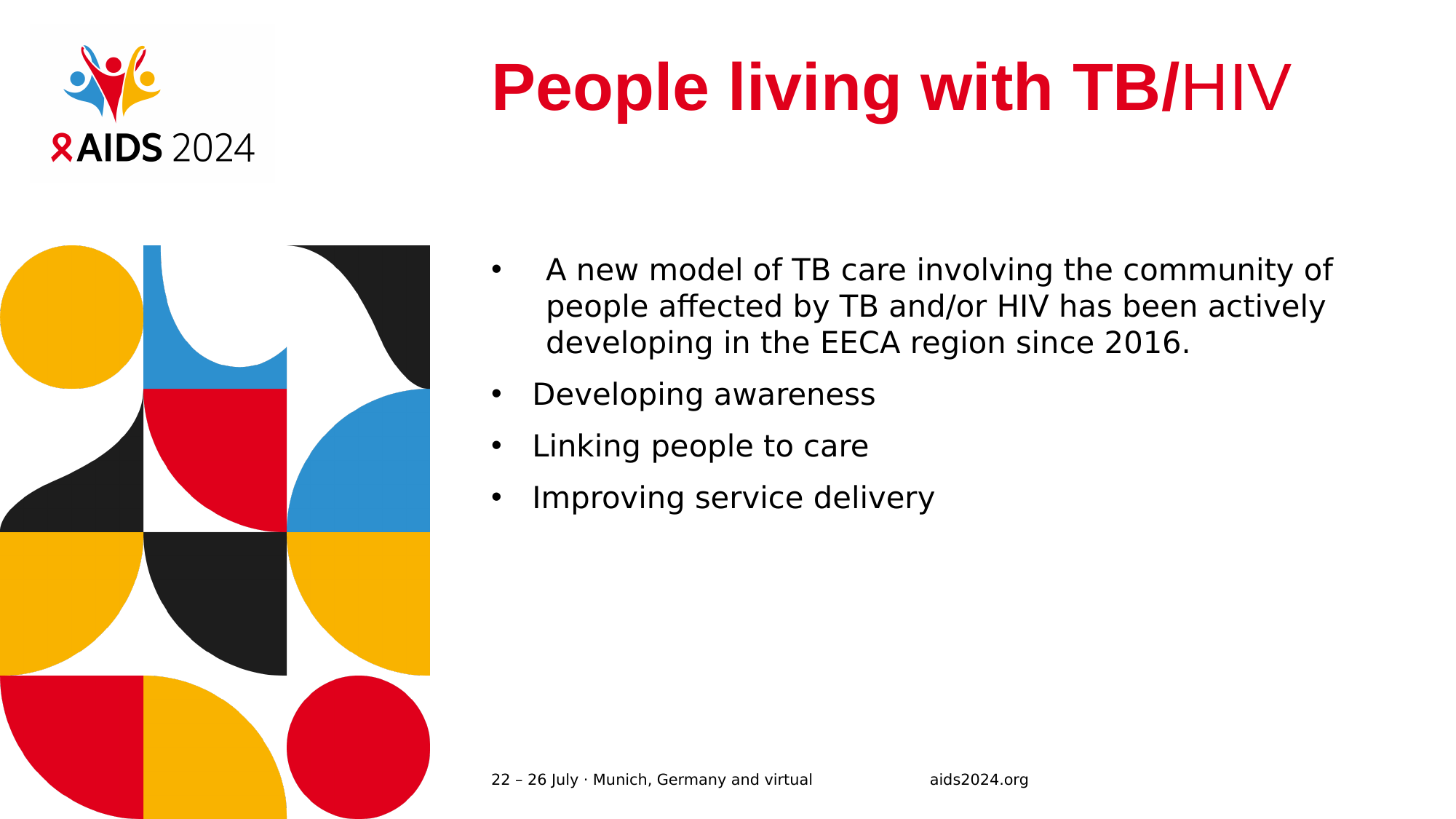

# People living with TB/HIV
A new model of TB care involving the community of people affected by TB and/or HIV has been actively developing in the EECA region since 2016.
Developing awareness
Linking people to care
Improving service delivery